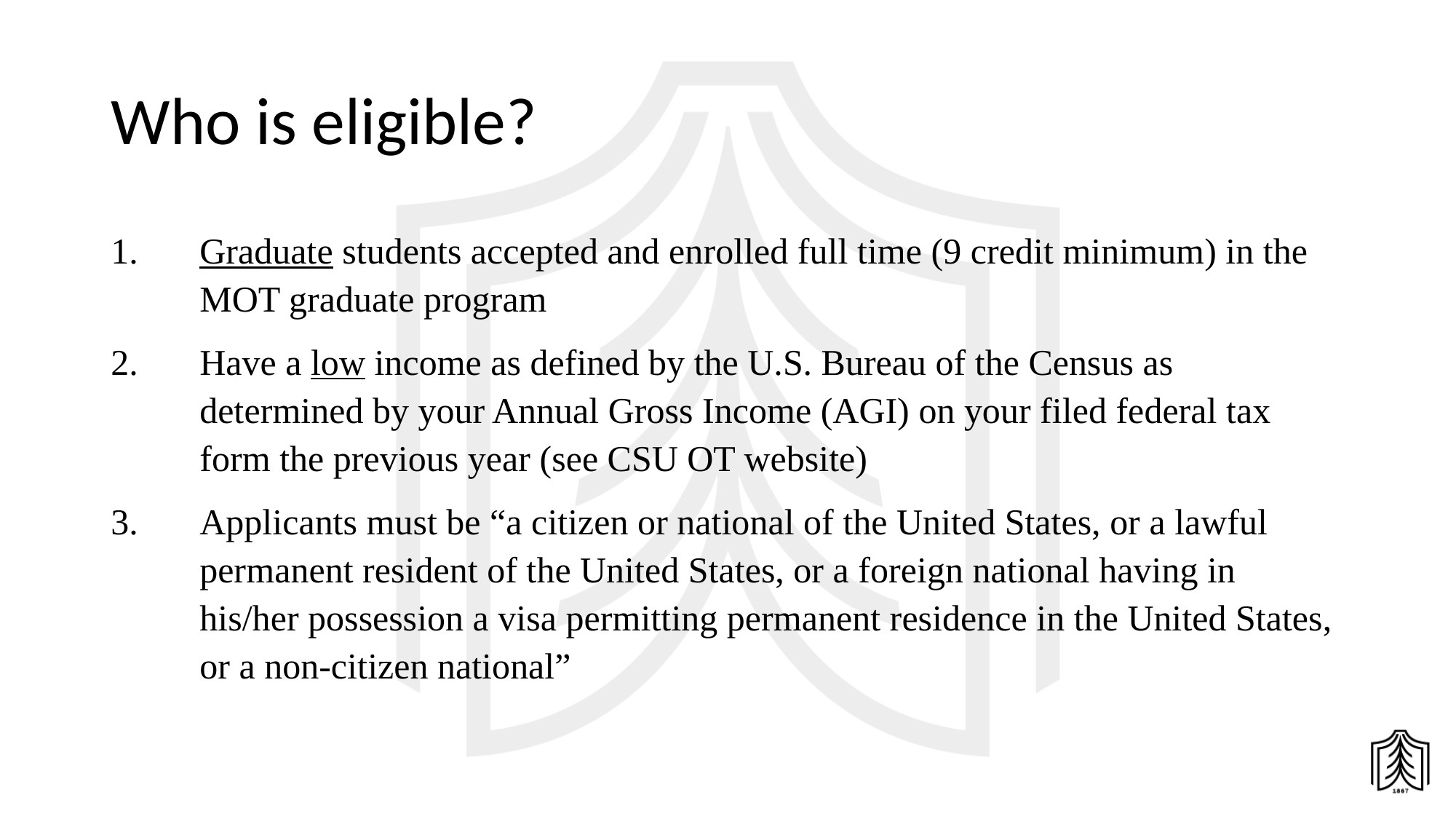

# Who is eligible?
Graduate students accepted and enrolled full time (9 credit minimum) in the MOT graduate program
Have a low income as defined by the U.S. Bureau of the Census as determined by your Annual Gross Income (AGI) on your filed federal tax form the previous year (see CSU OT website)
Applicants must be “a citizen or national of the United States, or a lawful permanent resident of the United States, or a foreign national having in his/her possession a visa permitting permanent residence in the United States, or a non-citizen national”